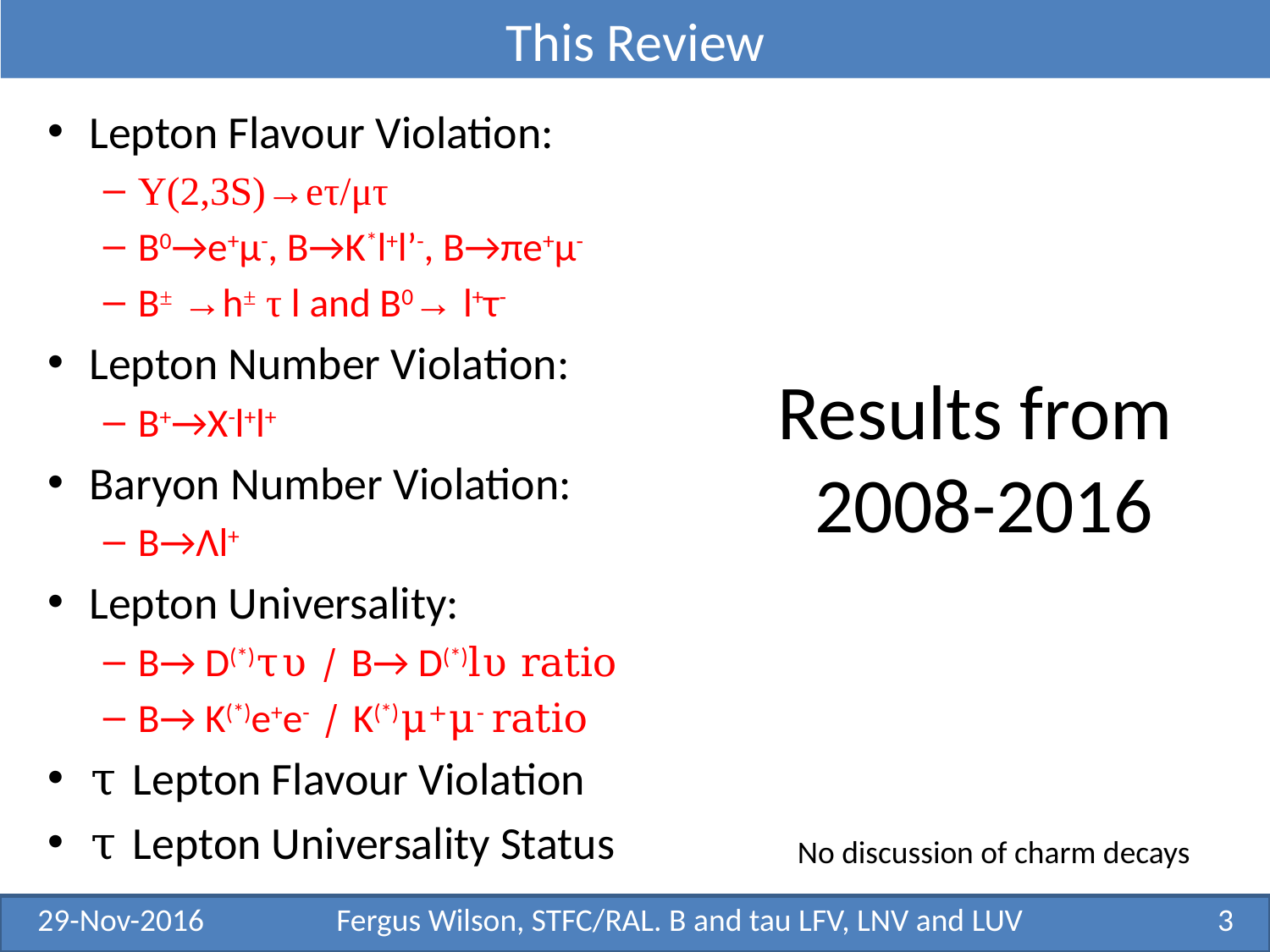

# This Review
Lepton Flavour Violation:
Υ(2,3S)→eτ/μτ
B0→e+μ-, B→K*l+l’-, B→πe+μ-
B± →h± τ l and B0→ l+τ-
Lepton Number Violation:
B+→X-l+l+
Baryon Number Violation:
B→Λl+
Lepton Universality:
B→ D(*)τυ / B→ D(*)lυ ratio
B→ K(*)e+e- / K(*)μ+μ- ratio
τ Lepton Flavour Violation
τ Lepton Universality Status
Results from
2008-2016
No discussion of charm decays
29-Nov-2016
Fergus Wilson, STFC/RAL. B and tau LFV, LNV and LUV
3